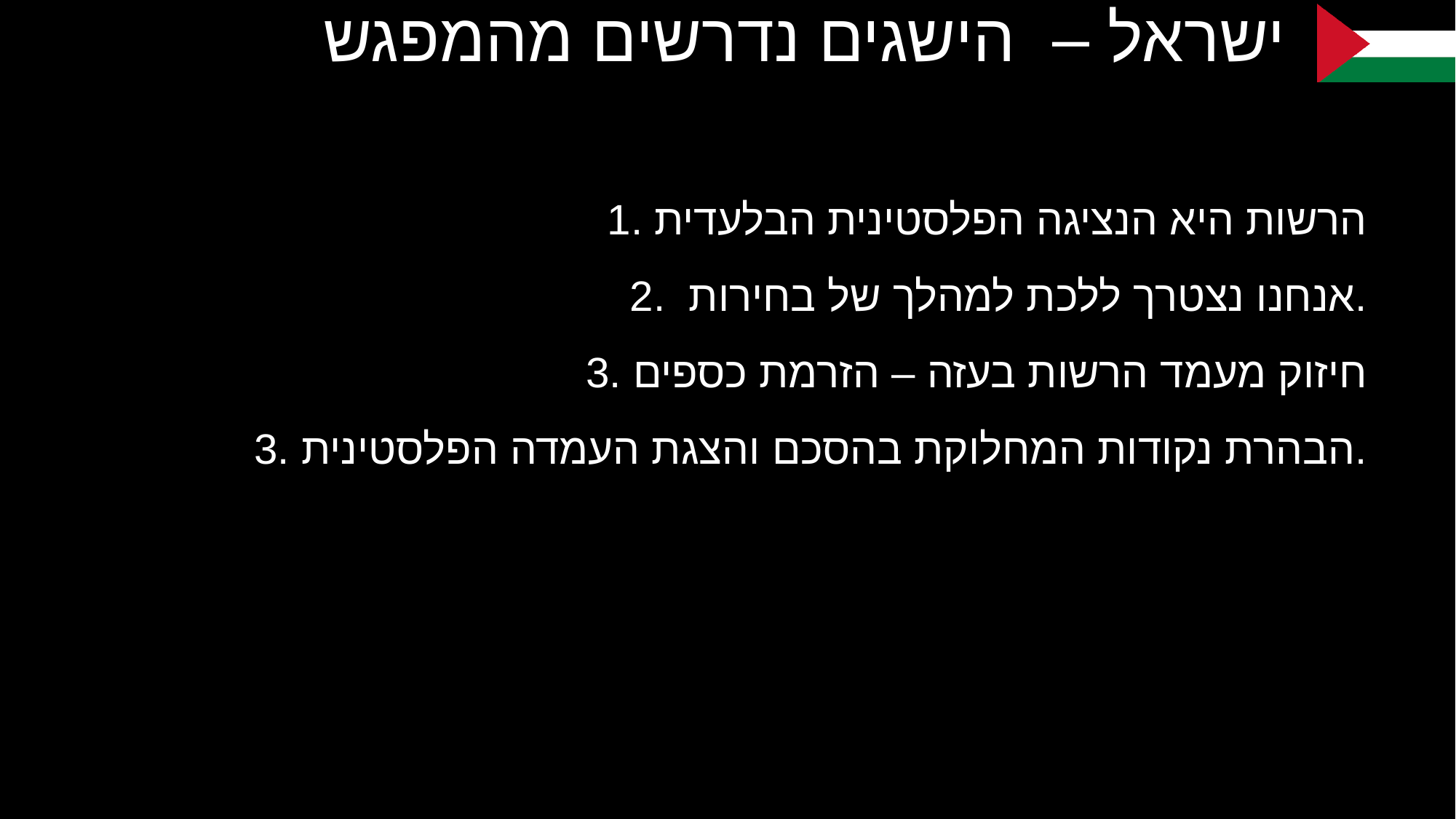

# ישראל –  הישגים נדרשים מהמפגש
1. הרשות היא הנציגה הפלסטינית הבלעדית
2.  אנחנו נצטרך ללכת למהלך של בחירות.
3. חיזוק מעמד הרשות בעזה – הזרמת כספים
3. הבהרת נקודות המחלוקת בהסכם והצגת העמדה הפלסטינית.